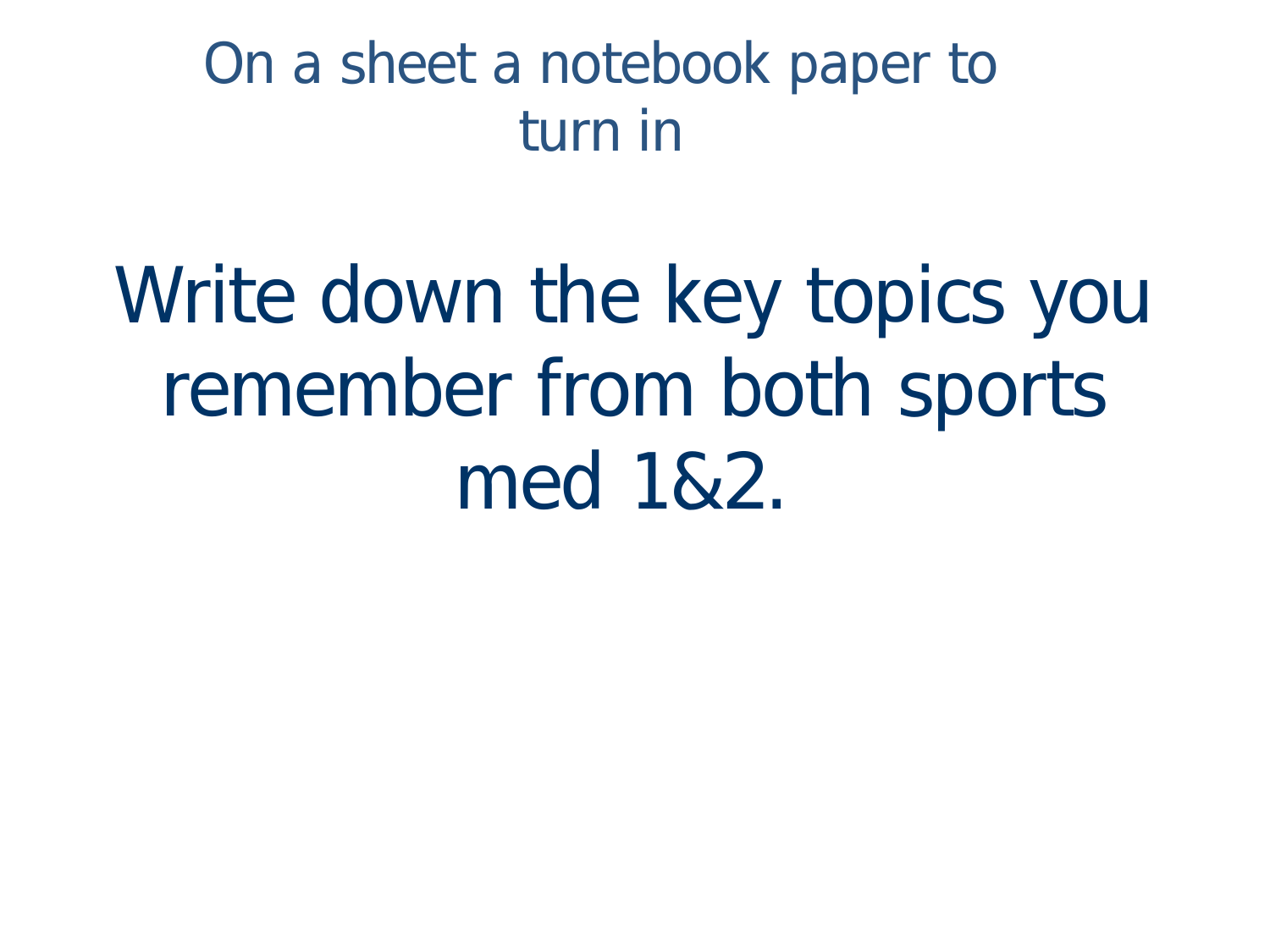

On a sheet a notebook paper to turn in
# Write down the key topics you remember from both sports med 1&2.